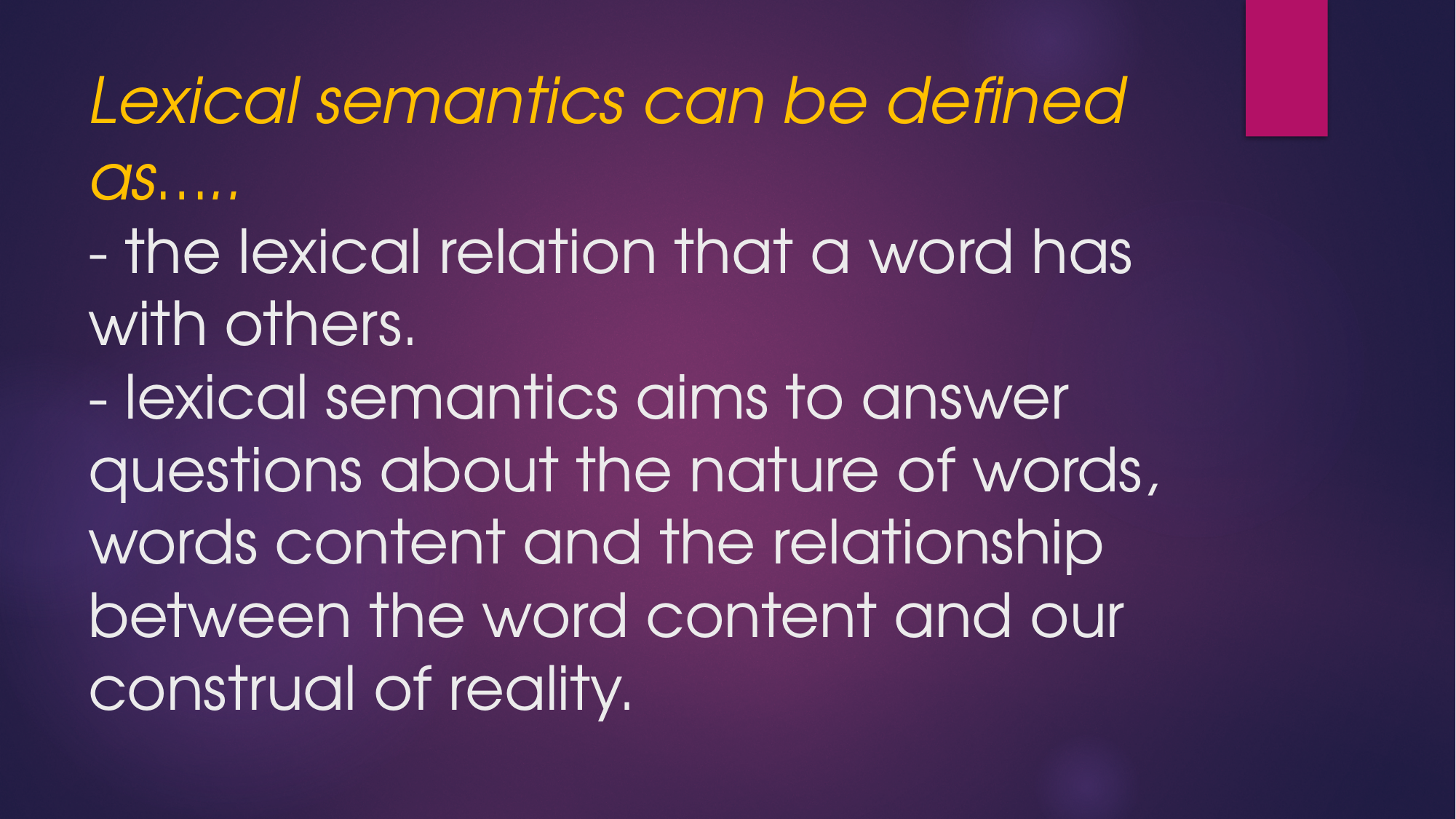

# Lexical semantics can be defined as….. - the lexical relation that a word has with others. - lexical semantics aims to answer questions about the nature of words, words content and the relationship between the word content and our construal of reality. 1